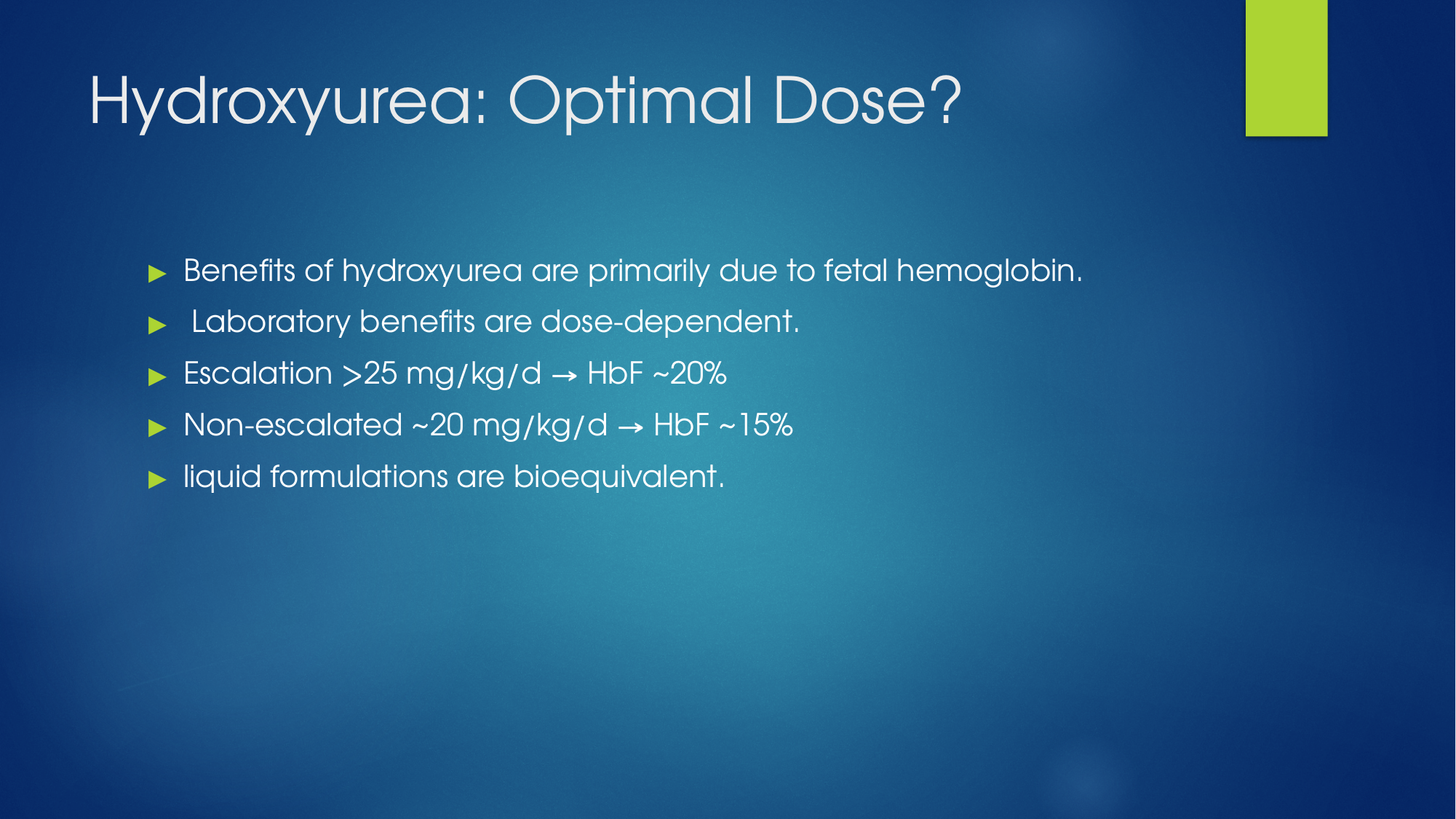

# Hydroxyurea: Optimal Dose?
Benefits of hydroxyurea are primarily due to fetal hemoglobin.
 Laboratory benefits are dose-dependent.
Escalation >25 mg/kg/d → HbF ~20%
Non-escalated ~20 mg/kg/d → HbF ~15%
liquid formulations are bioequivalent.